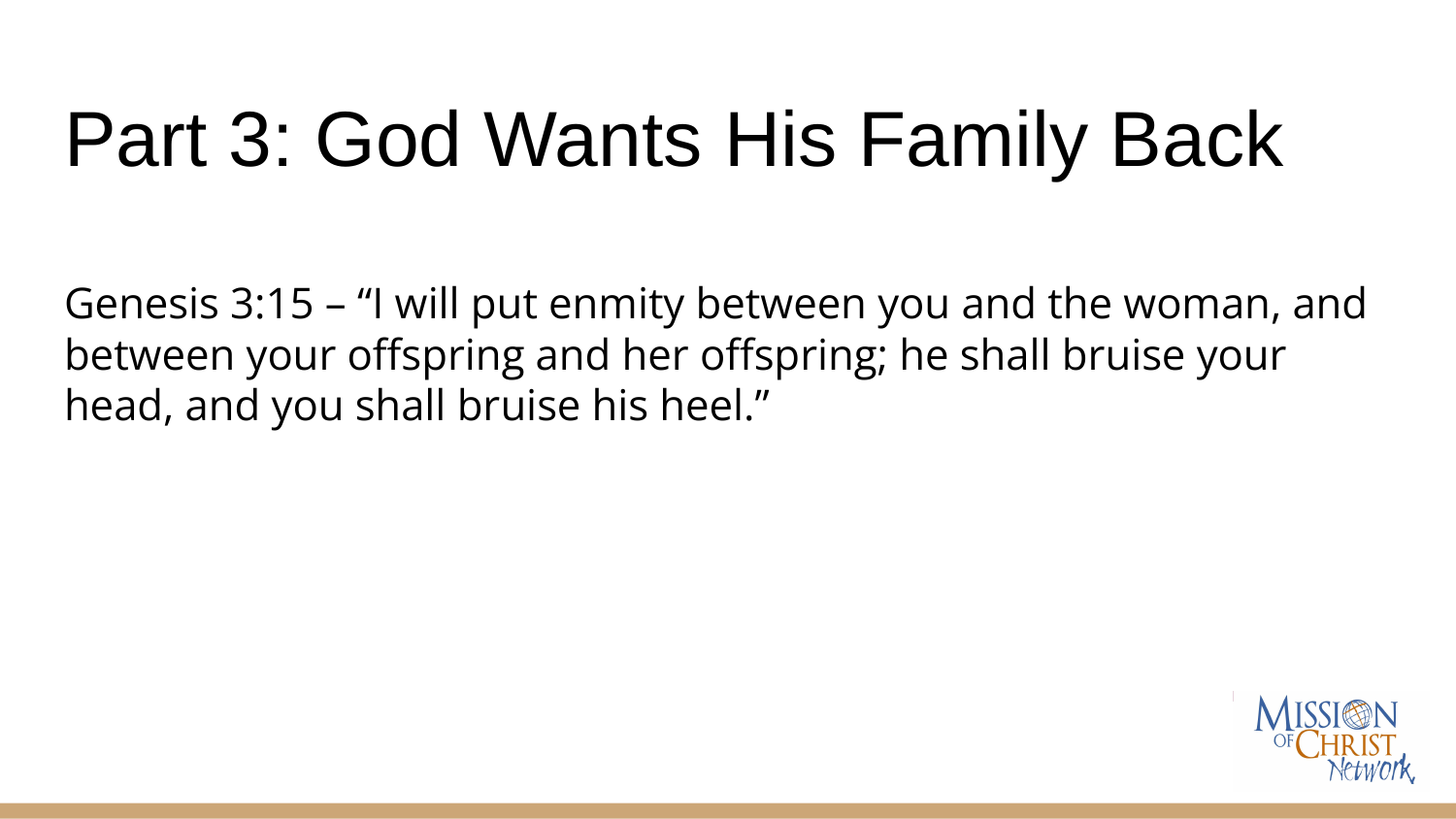

# Part 3: God Wants His Family Back
Genesis 3:15 – “I will put enmity between you and the woman, and between your offspring and her offspring; he shall bruise your head, and you shall bruise his heel.”